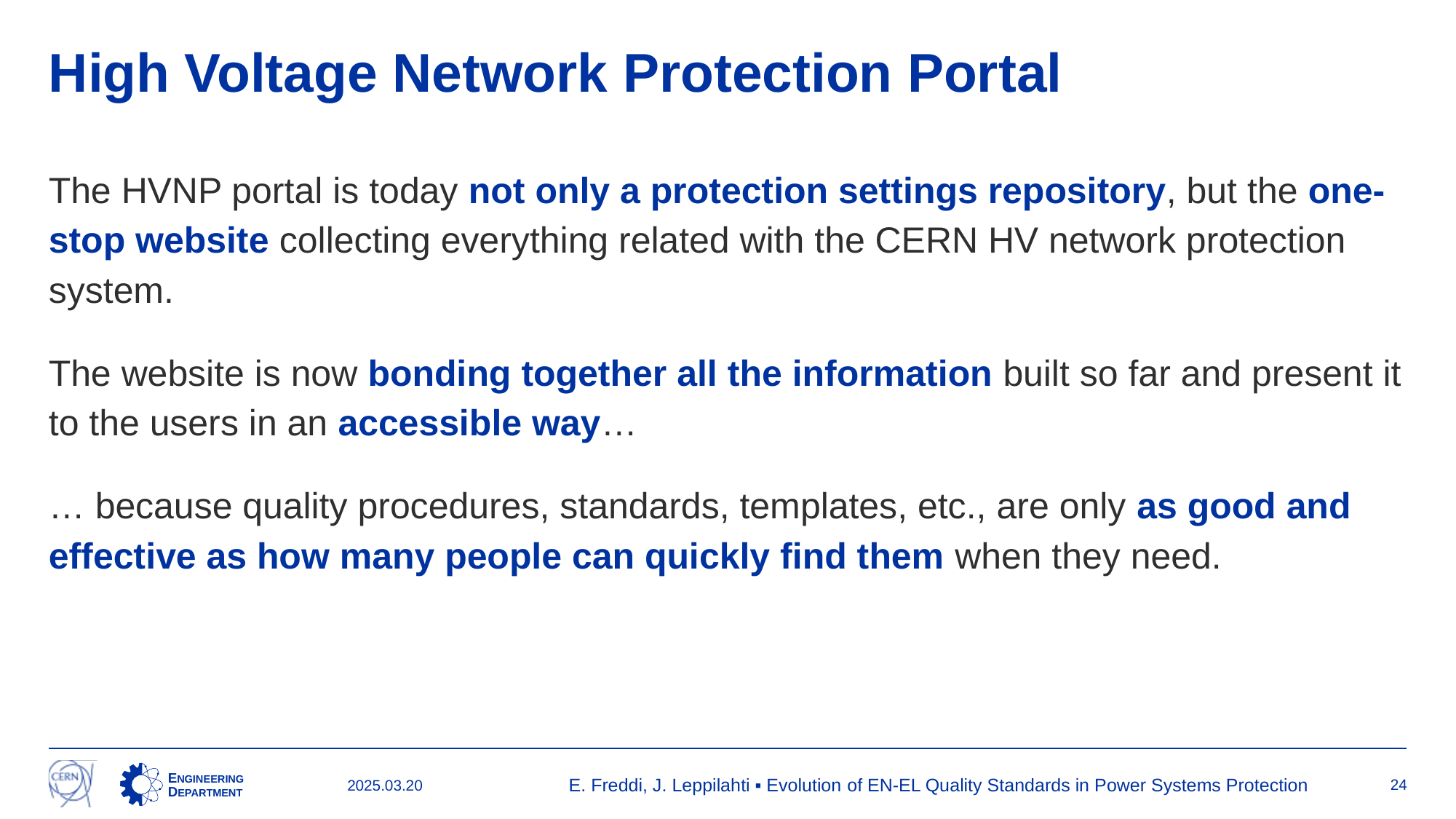

# High Voltage Network Protection Portal
The HVNP portal is today not only a protection settings repository, but the one-stop website collecting everything related with the CERN HV network protection system.
The website is now bonding together all the information built so far and present it to the users in an accessible way…
… because quality procedures, standards, templates, etc., are only as good and effective as how many people can quickly find them when they need.
E. Freddi, J. Leppilahti ▪ Evolution of EN-EL Quality Standards in Power Systems Protection
24
2025.03.20